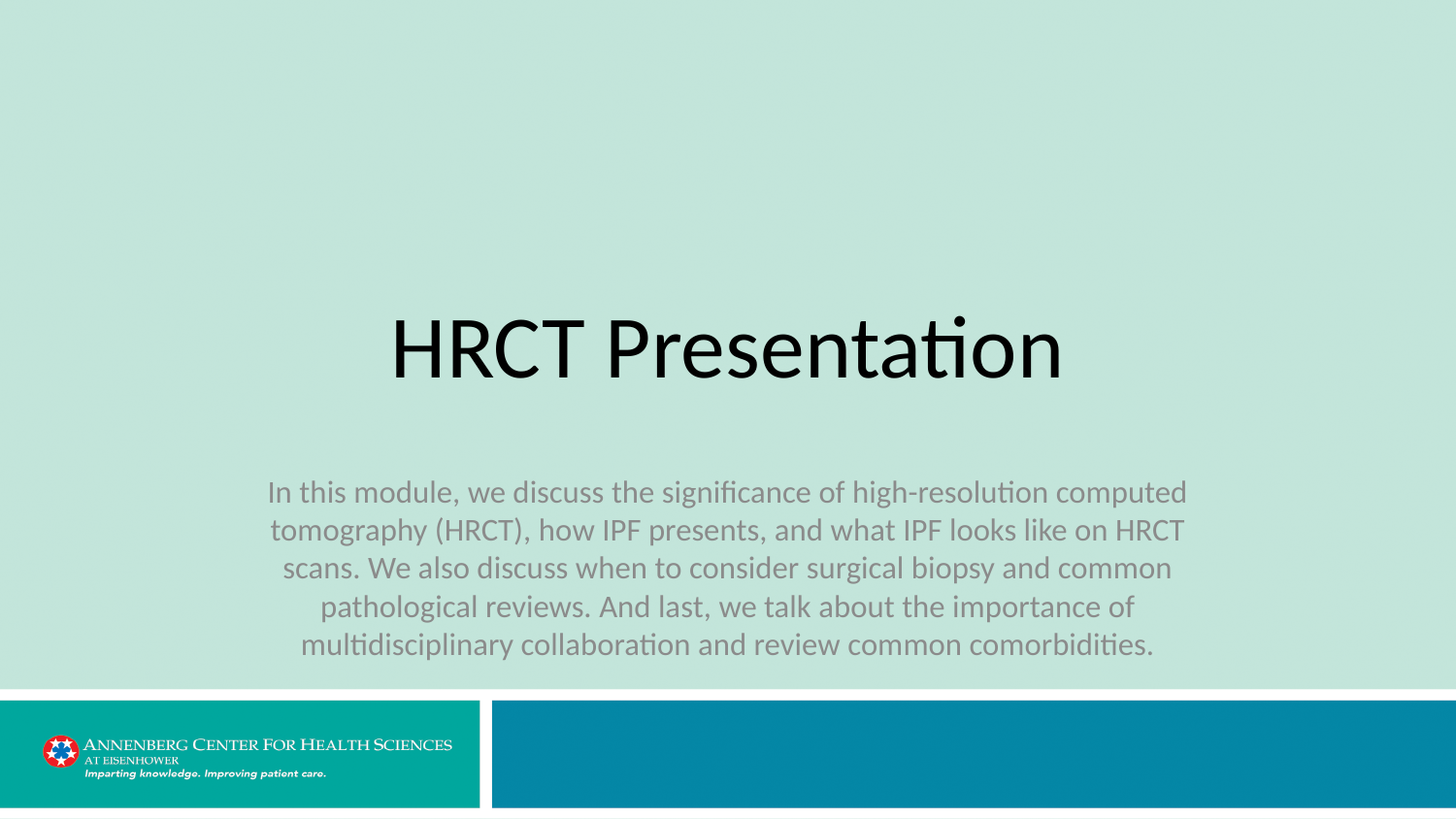

# HRCT Presentation
In this module, we discuss the significance of high-resolution computed tomography (HRCT), how IPF presents, and what IPF looks like on HRCT scans. We also discuss when to consider surgical biopsy and common pathological reviews. And last, we talk about the importance of multidisciplinary collaboration and review common comorbidities.